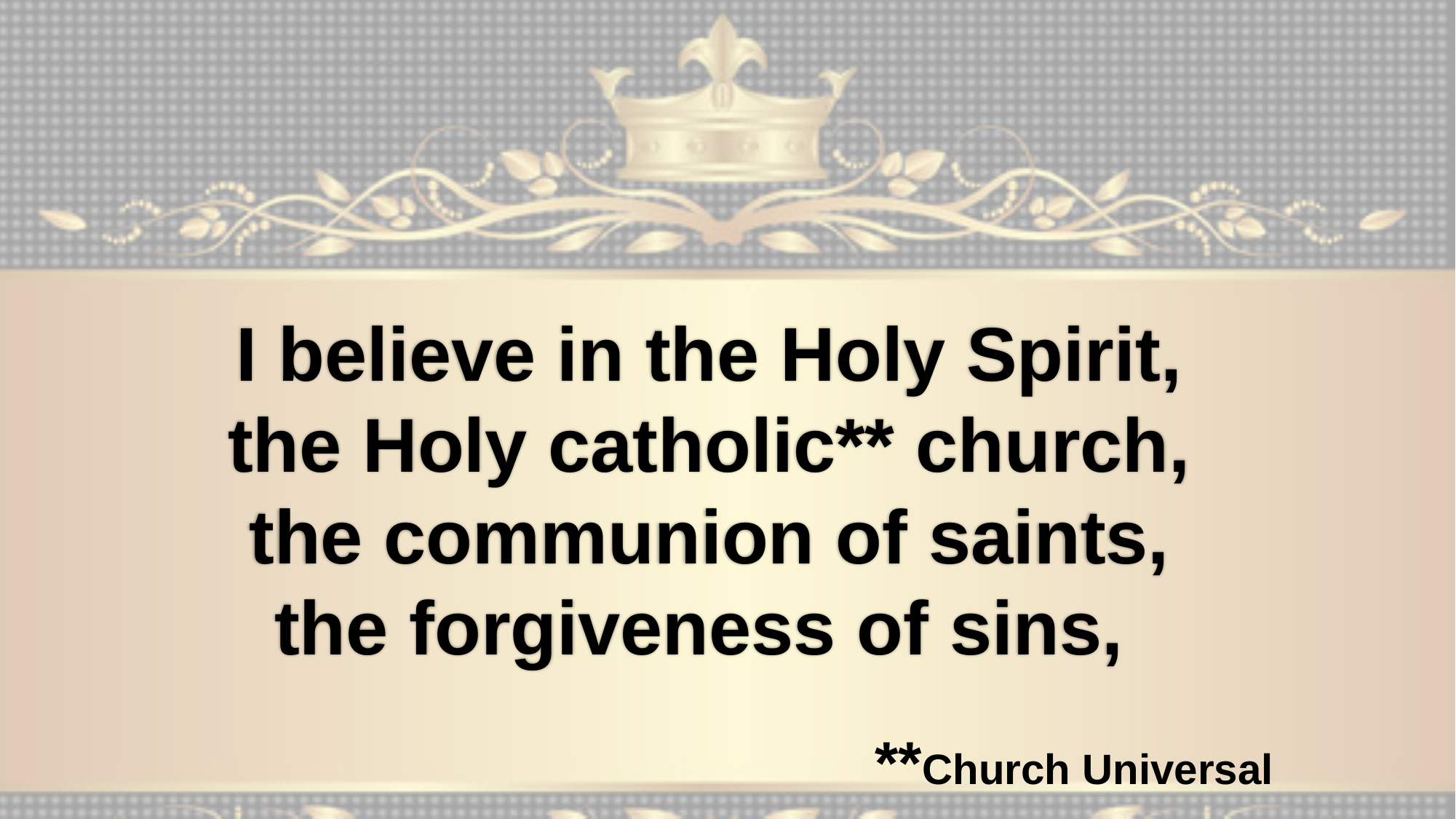

# I believe in the Holy Spirit, the Holy catholic** church, the communion of saints, the forgiveness of sins,
**Church Universal